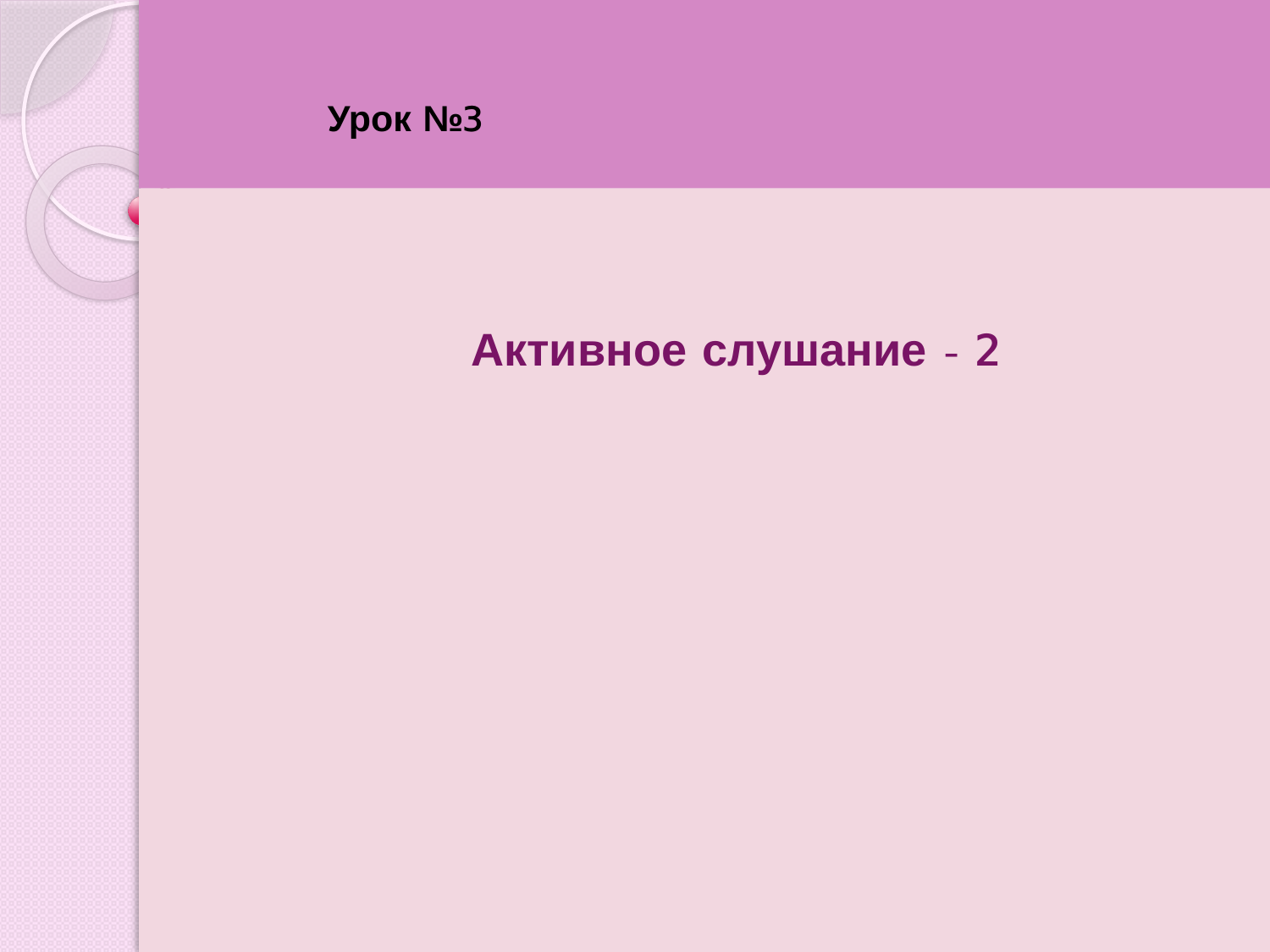

# Урок №3

                     Активное слушание - 2